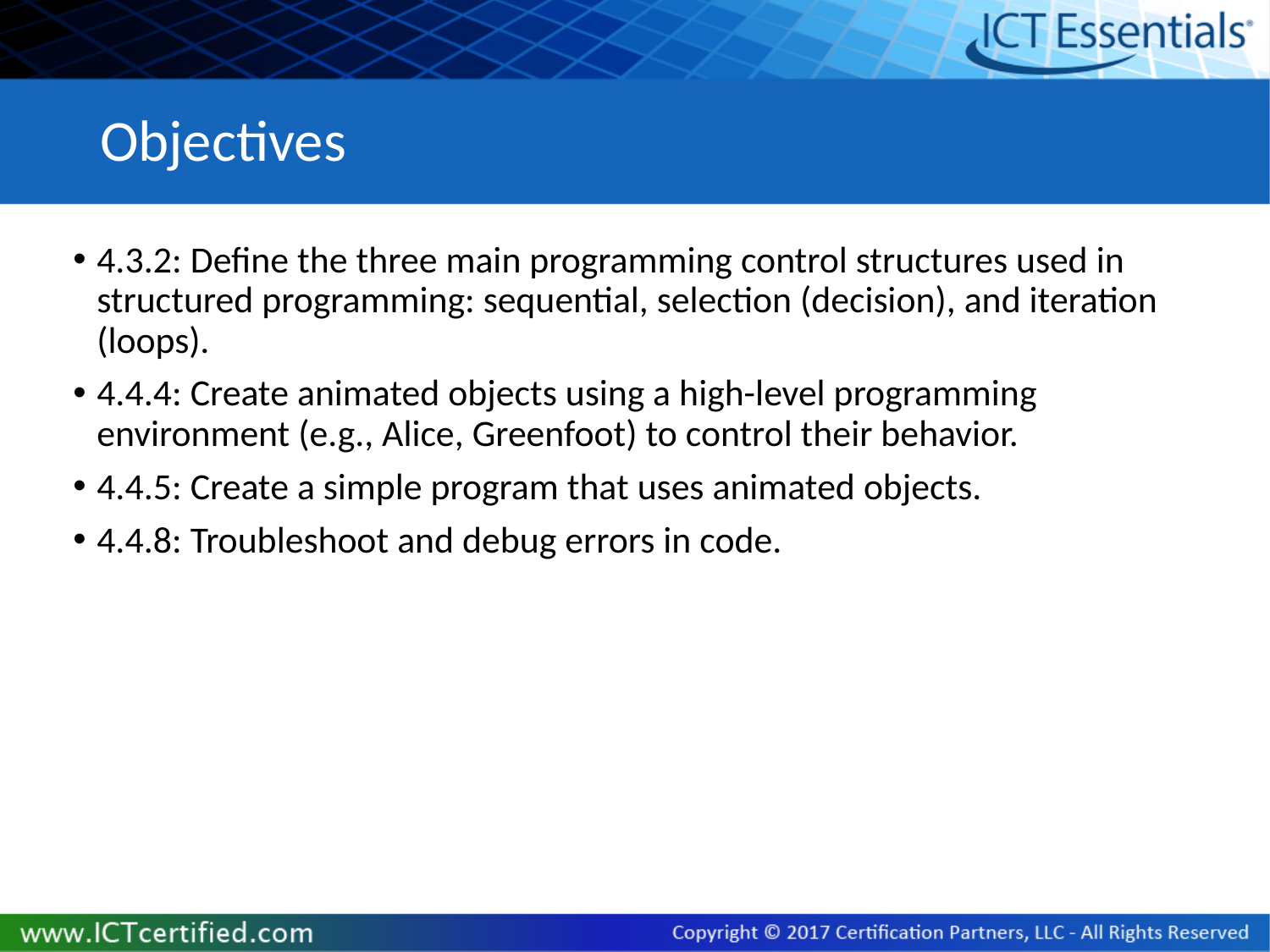

# Objectives
4.3.2: Define the three main programming control structures used in structured programming: sequential, selection (decision), and iteration (loops).
4.4.4: Create animated objects using a high-level programming environment (e.g., Alice, Greenfoot) to control their behavior.
4.4.5: Create a simple program that uses animated objects.
4.4.8: Troubleshoot and debug errors in code.